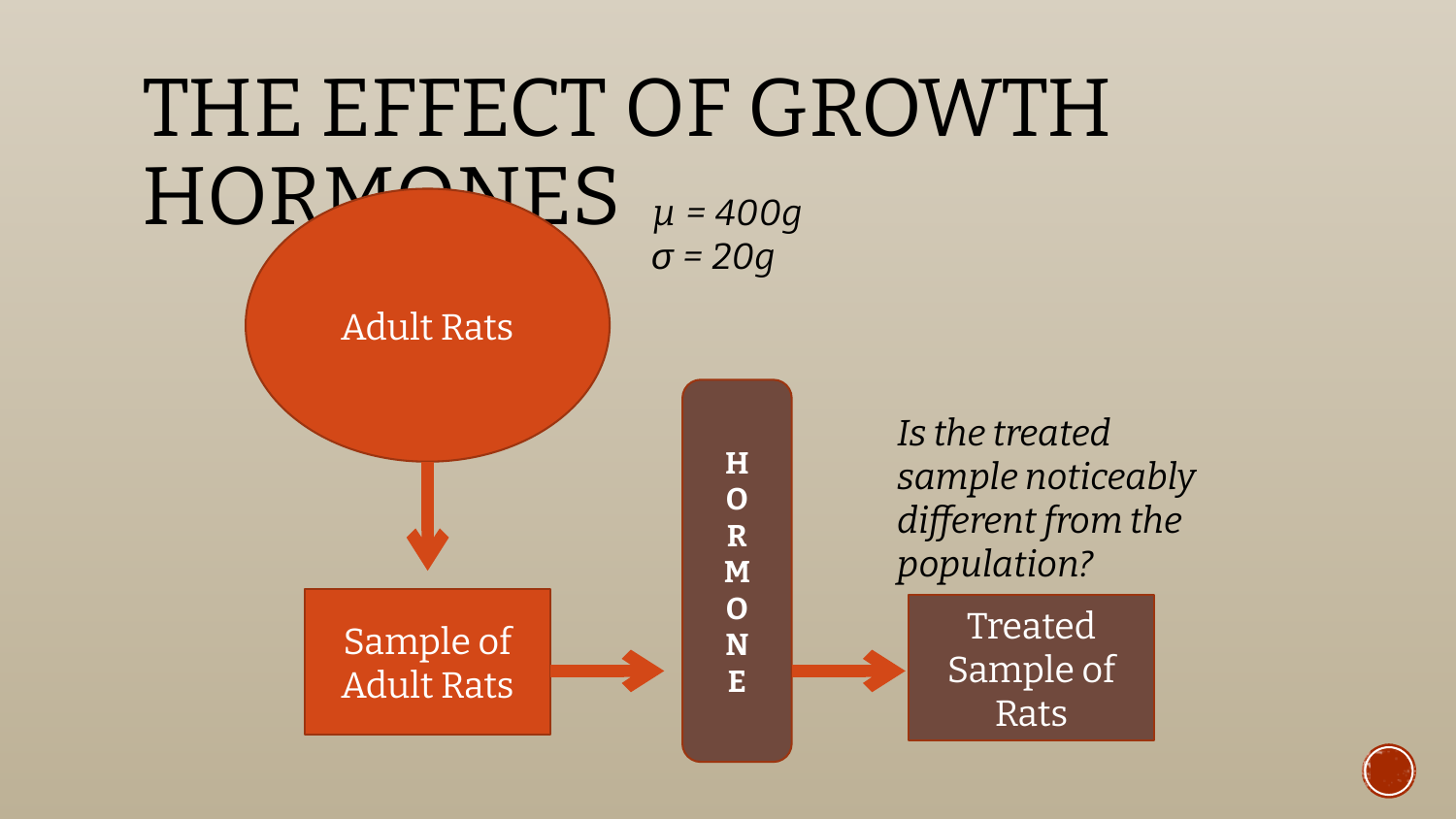

# The effect of growth hormones
μ = 400g
σ = 20g
Adult Rats
H
O
R
M
O
N
E
Is the treated sample noticeably different from the population?
Sample of Adult Rats
Treated Sample of Rats